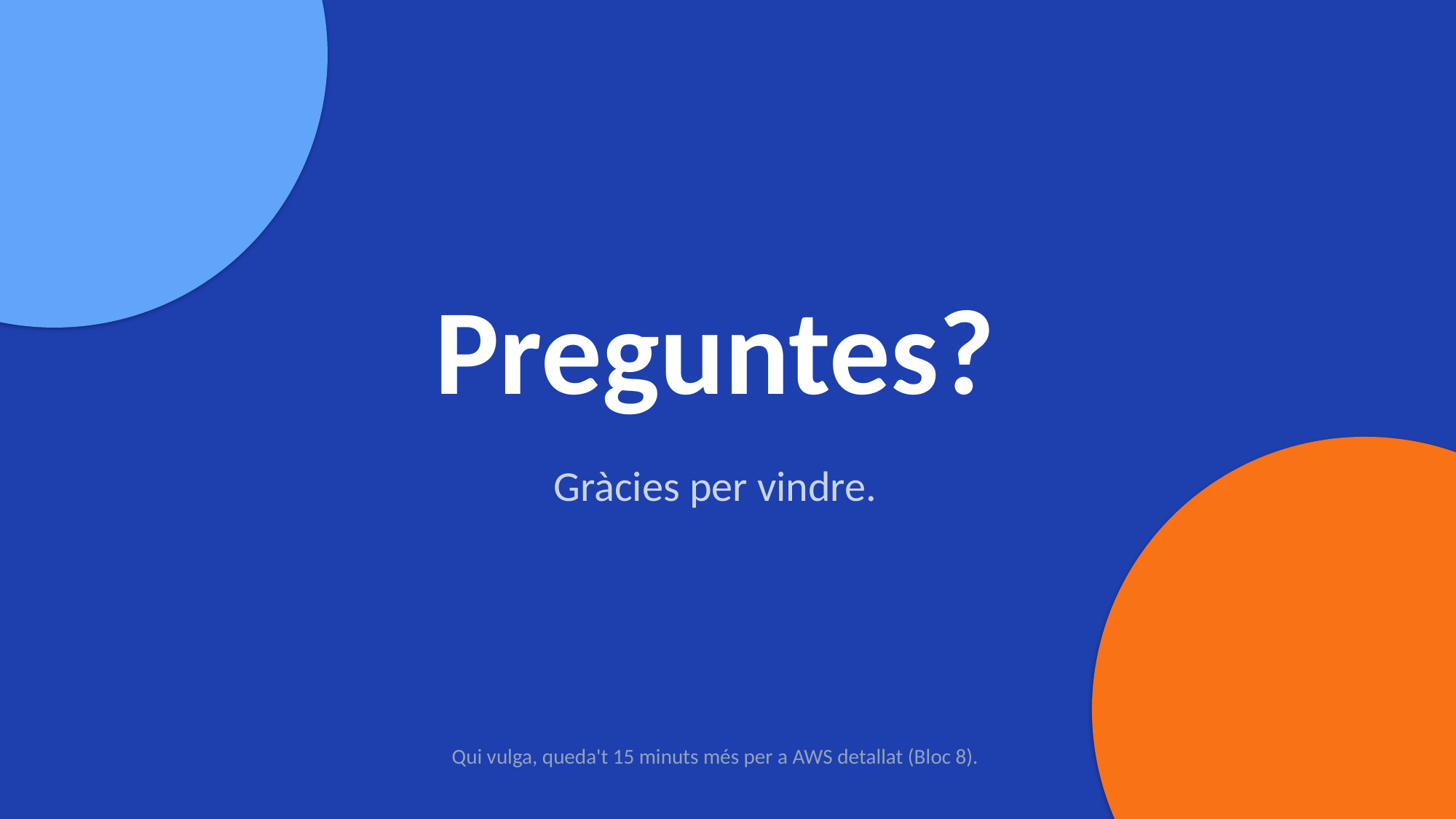

Preguntes?

Gràcies per vindre.
Qui vulga, queda't 15 minuts més per a AWS detallat (Bloc 8).